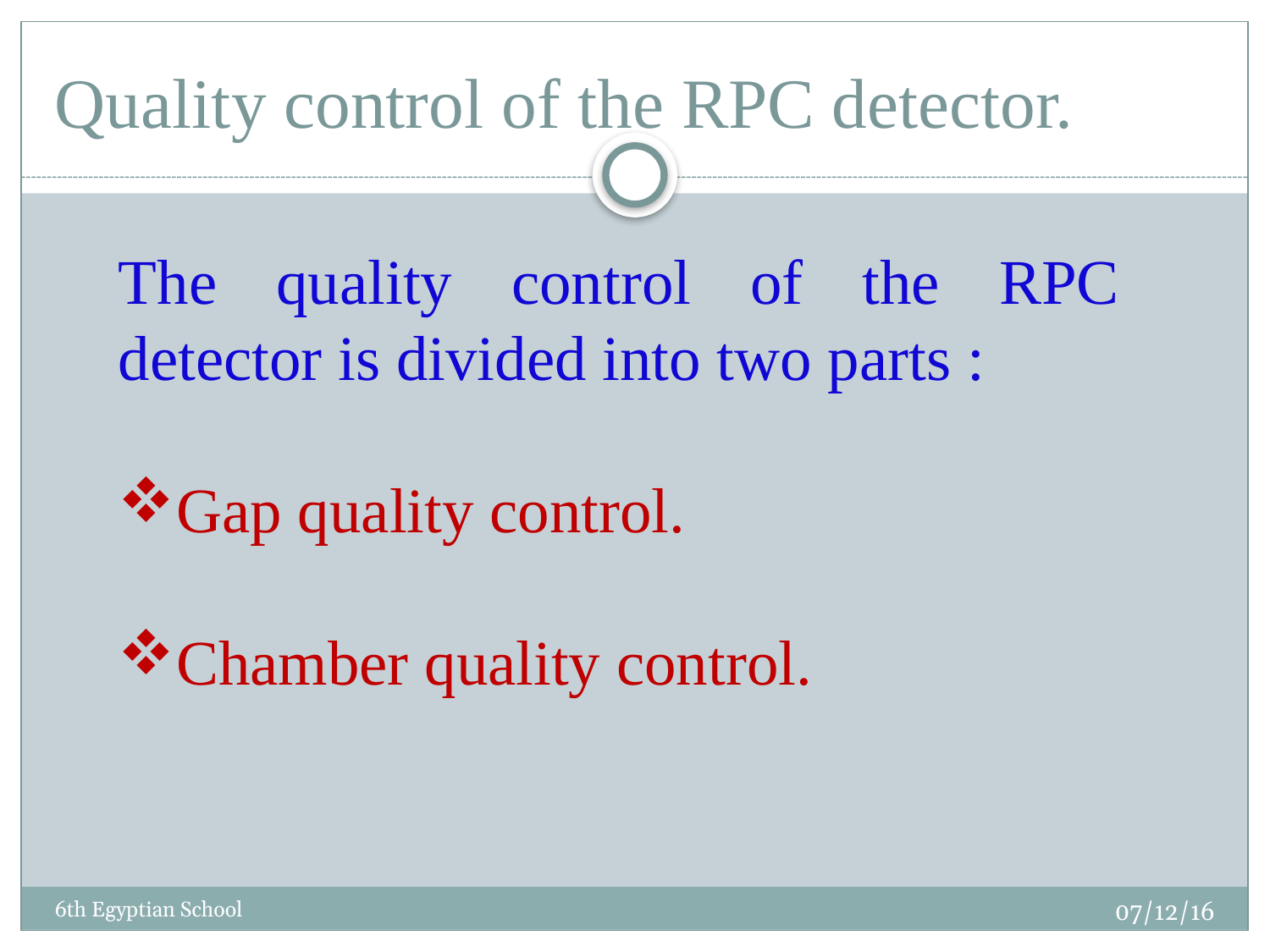

# Quality control of the RPC detector.

The quality control of the RPC detector is divided into two parts :

Gap quality control.

Chamber quality control.

07/12/16
34
6th Egyptian School